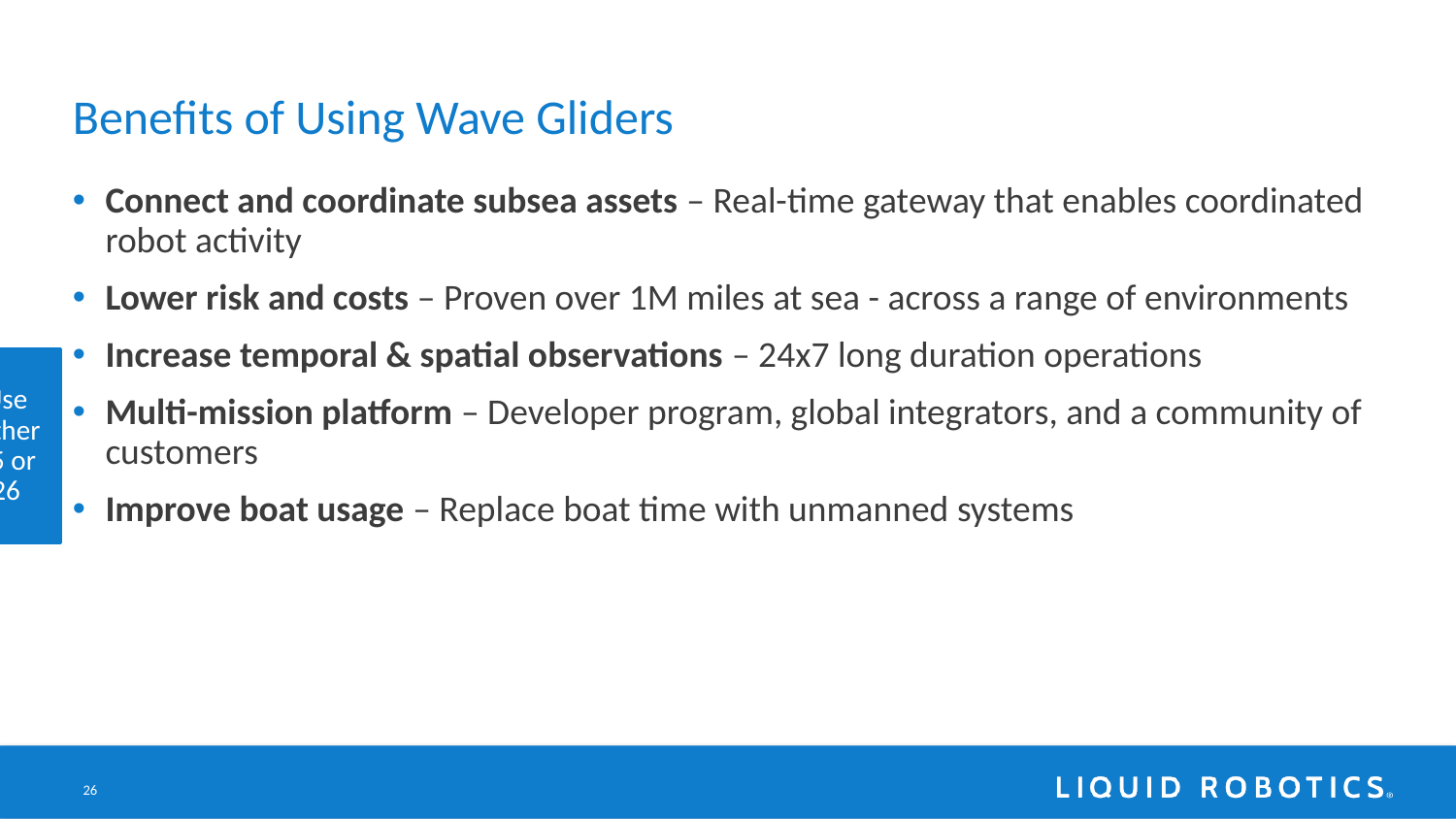

# Benefits of Using Wave Gliders
Connect and coordinate subsea assets – Real-time gateway that enables coordinated robot activity
Lower risk and costs – Proven over 1M miles at sea - across a range of environments
Increase temporal & spatial observations – 24x7 long duration operations
Multi-mission platform – Developer program, global integrators, and a community of customers
Improve boat usage – Replace boat time with unmanned systems
Use either 25 or 26
26